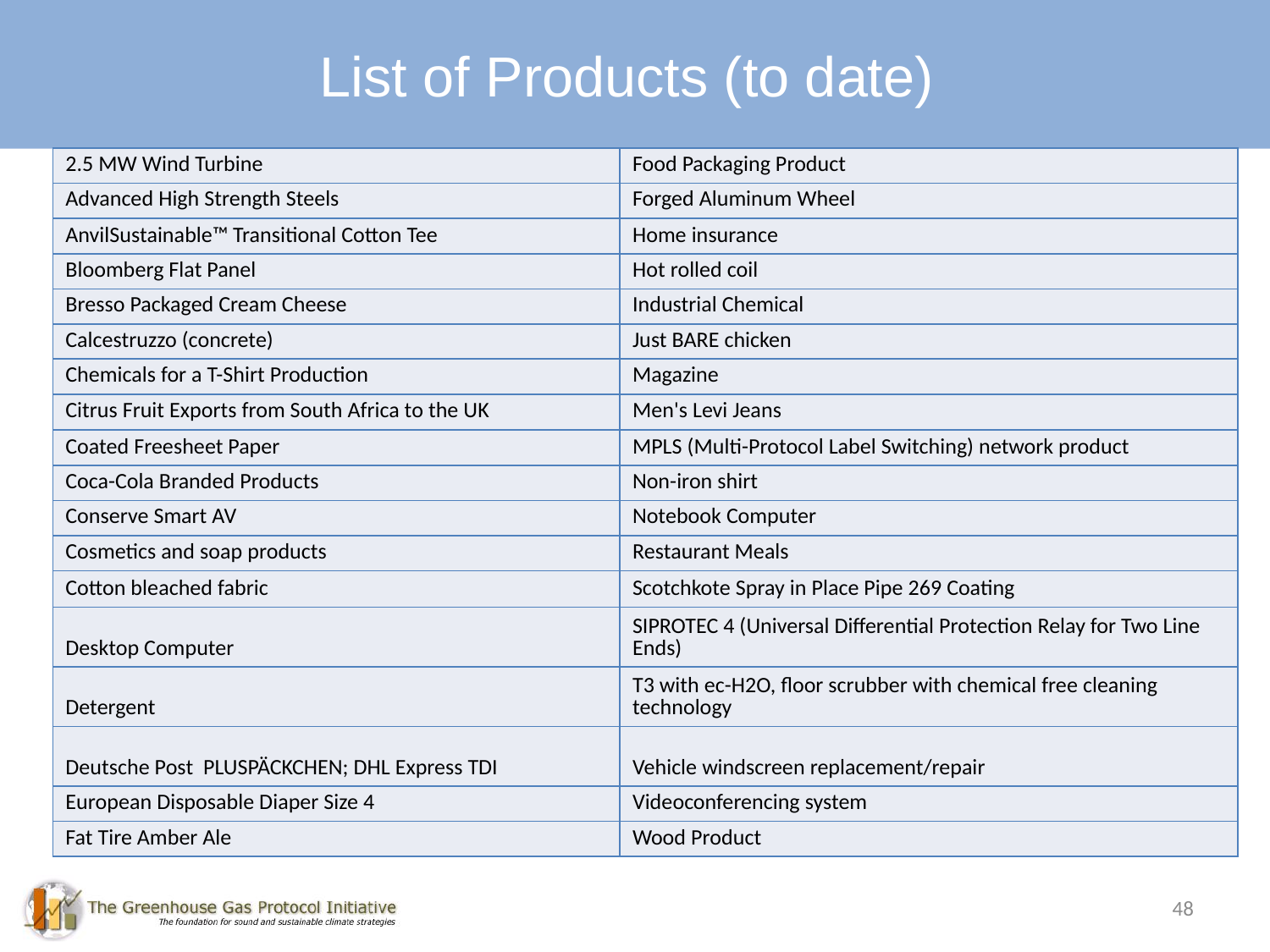

List of Products (to date)
| 2.5 MW Wind Turbine | Food Packaging Product |
| --- | --- |
| Advanced High Strength Steels | Forged Aluminum Wheel |
| AnvilSustainable™ Transitional Cotton Tee | Home insurance |
| Bloomberg Flat Panel | Hot rolled coil |
| Bresso Packaged Cream Cheese | Industrial Chemical |
| Calcestruzzo (concrete) | Just BARE chicken |
| Chemicals for a T-Shirt Production | Magazine |
| Citrus Fruit Exports from South Africa to the UK | Men's Levi Jeans |
| Coated Freesheet Paper | MPLS (Multi-Protocol Label Switching) network product |
| Coca-Cola Branded Products | Non-iron shirt |
| Conserve Smart AV | Notebook Computer |
| Cosmetics and soap products | Restaurant Meals |
| Cotton bleached fabric | Scotchkote Spray in Place Pipe 269 Coating |
| Desktop Computer | SIPROTEC 4 (Universal Differential Protection Relay for Two Line Ends) |
| Detergent | T3 with ec-H2O, floor scrubber with chemical free cleaning technology |
| Deutsche Post PLUSPÄCKCHEN; DHL Express TDI | Vehicle windscreen replacement/repair |
| European Disposable Diaper Size 4 | Videoconferencing system |
| Fat Tire Amber Ale | Wood Product |
48